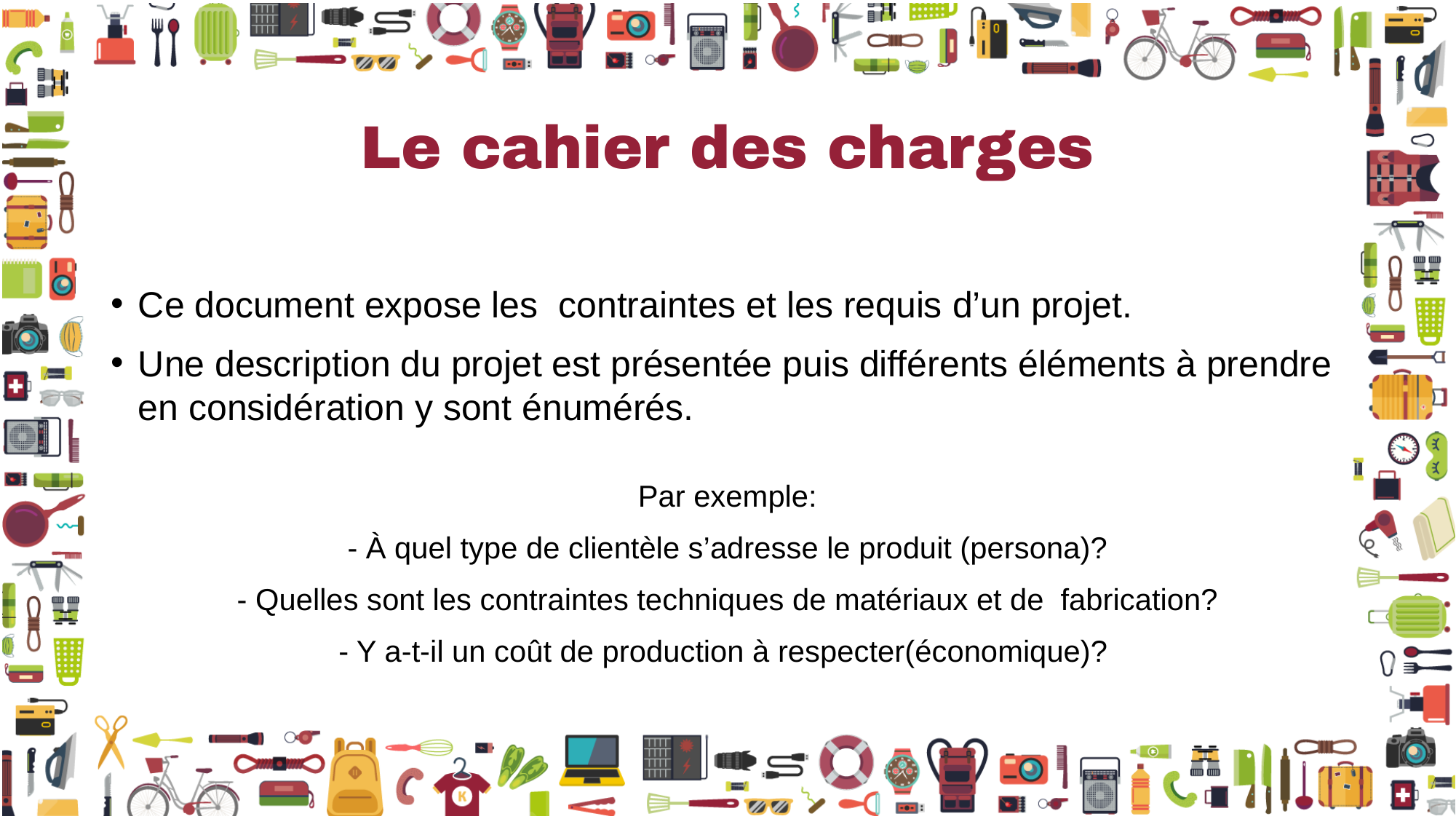

# Le cahier des charges
Ce document expose les  contraintes et les requis d’un projet.
Une description du projet est présentée puis différents éléments à prendre en considération y sont énumérés.

Par exemple:
- À quel type de clientèle s’adresse le produit (persona)?
- Quelles sont les contraintes techniques de matériaux et de  fabrication?
- Y a-t-il un coût de production à respecter(économique)?